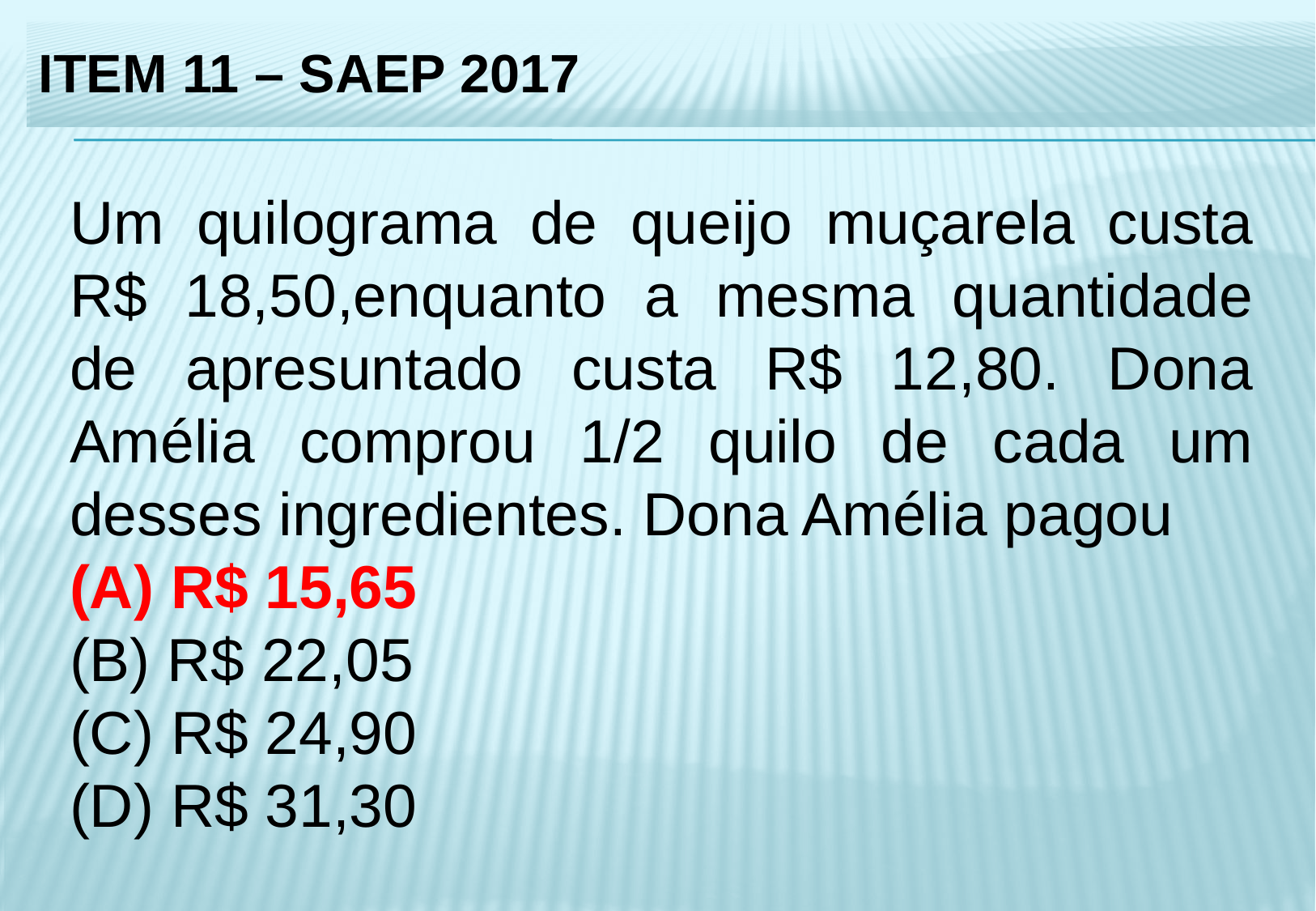

ITEM 11 – SAEP 2017
Um quilograma de queijo muçarela custa R$ 18,50,enquanto a mesma quantidade de apresuntado custa R$ 12,80. Dona Amélia comprou 1/2 quilo de cada um desses ingredientes. Dona Amélia pagou
 R$ 15,65
 R$ 22,05
 R$ 24,90
 R$ 31,30